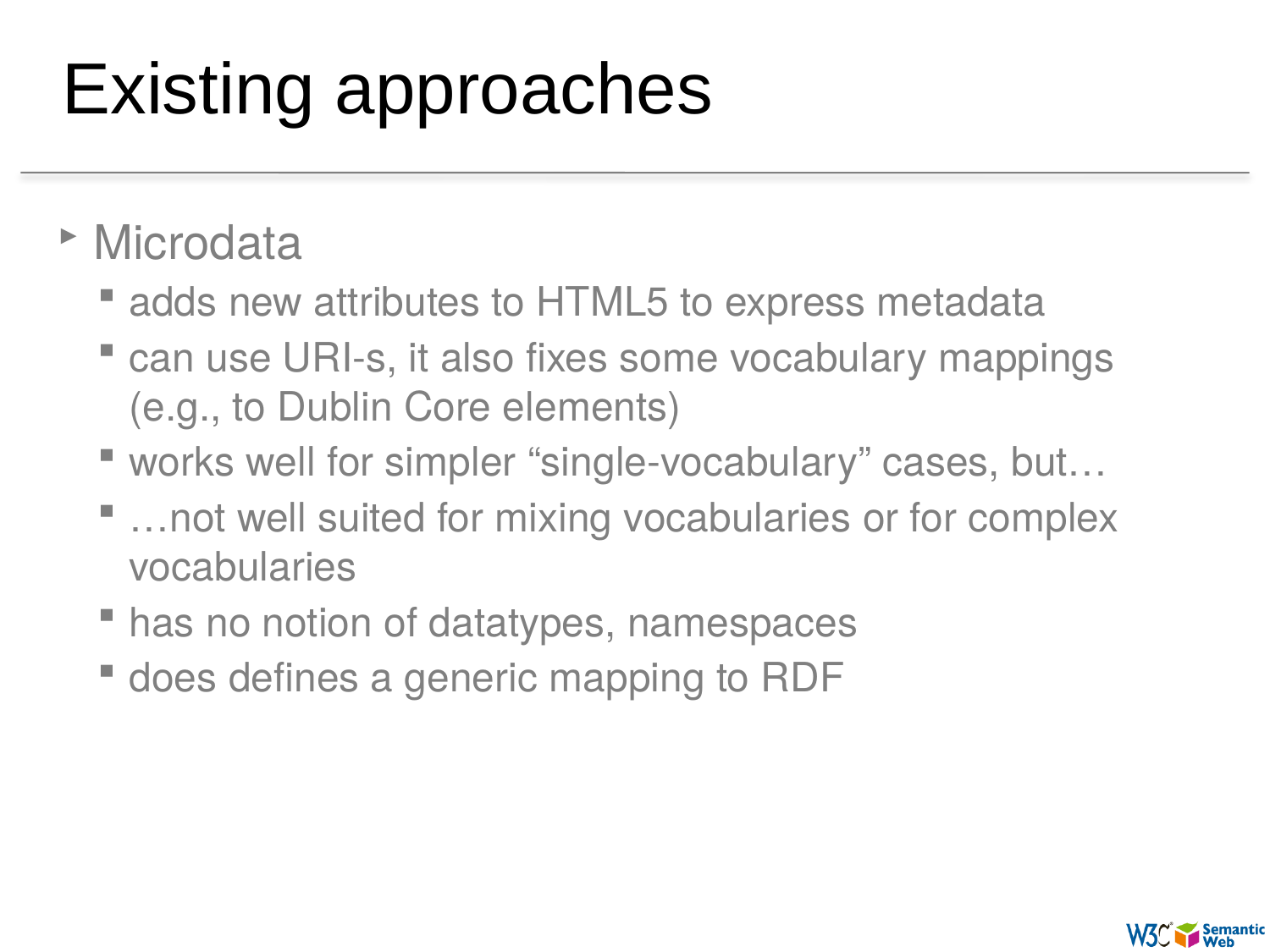

# Existing approaches
Microdata
adds new attributes to HTML5 to express metadata
can use URI-s, it also fixes some vocabulary mappings (e.g., to Dublin Core elements)
works well for simpler “single-vocabulary” cases, but…
…not well suited for mixing vocabularies or for complex vocabularies
has no notion of datatypes, namespaces
does defines a generic mapping to RDF